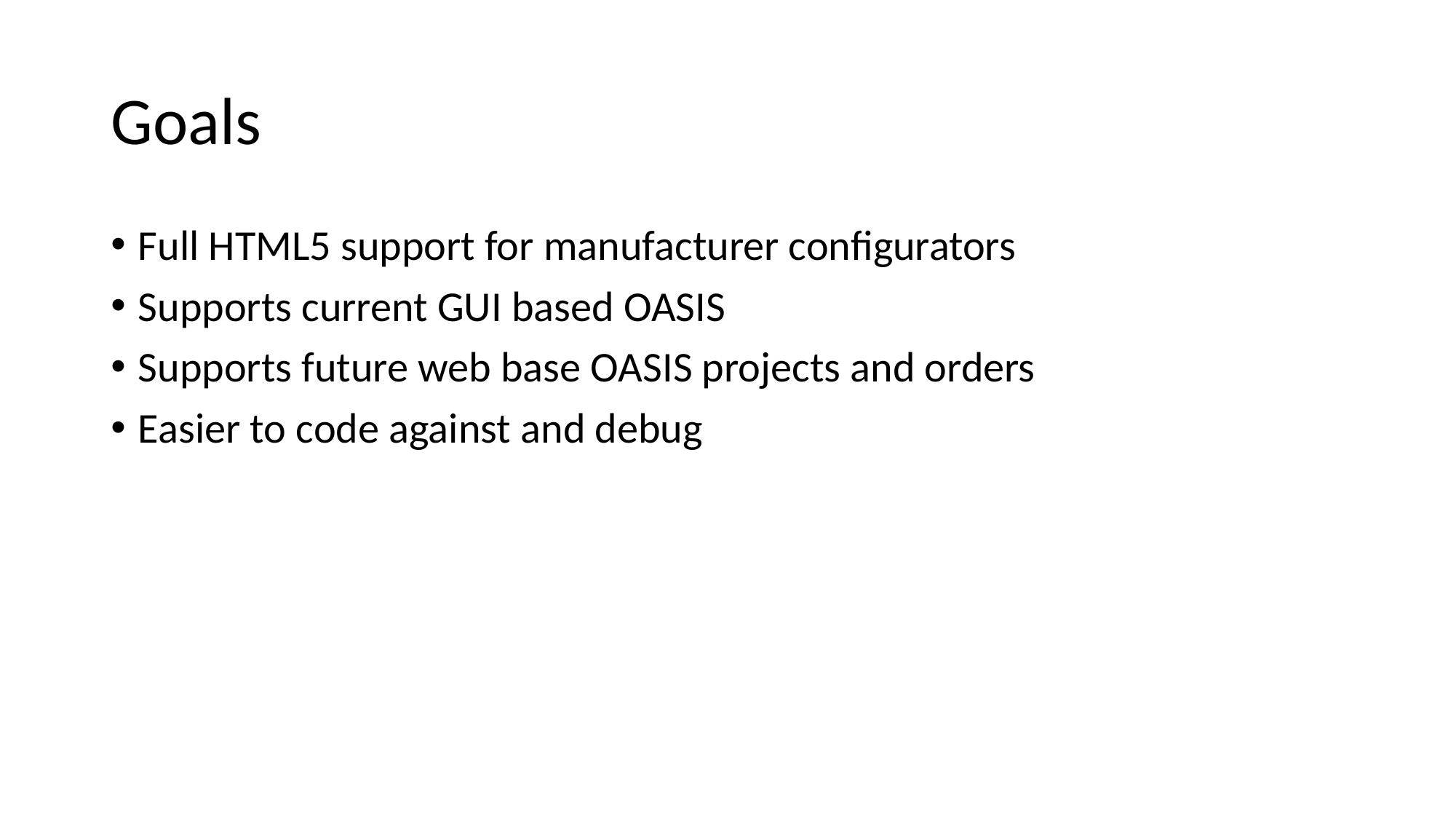

# Goals
Full HTML5 support for manufacturer configurators
Supports current GUI based OASIS
Supports future web base OASIS projects and orders
Easier to code against and debug